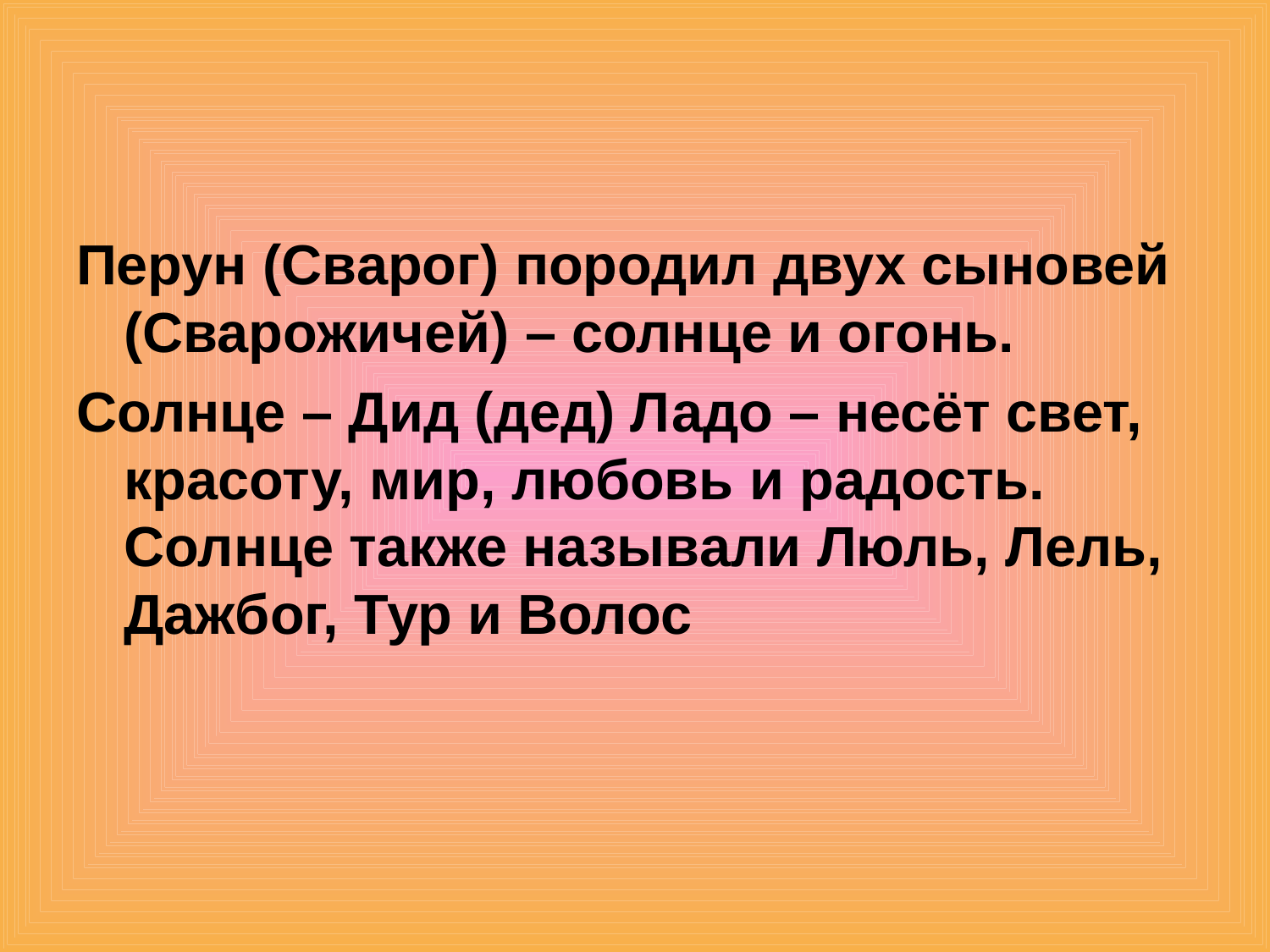

Перун (Сварог) породил двух сыновей (Сварожичей) – солнце и огонь.
Солнце – Дид (дед) Ладо – несёт свет, красоту, мир, любовь и радость. Солнце также называли Люль, Лель, Дажбог, Тур и Волос